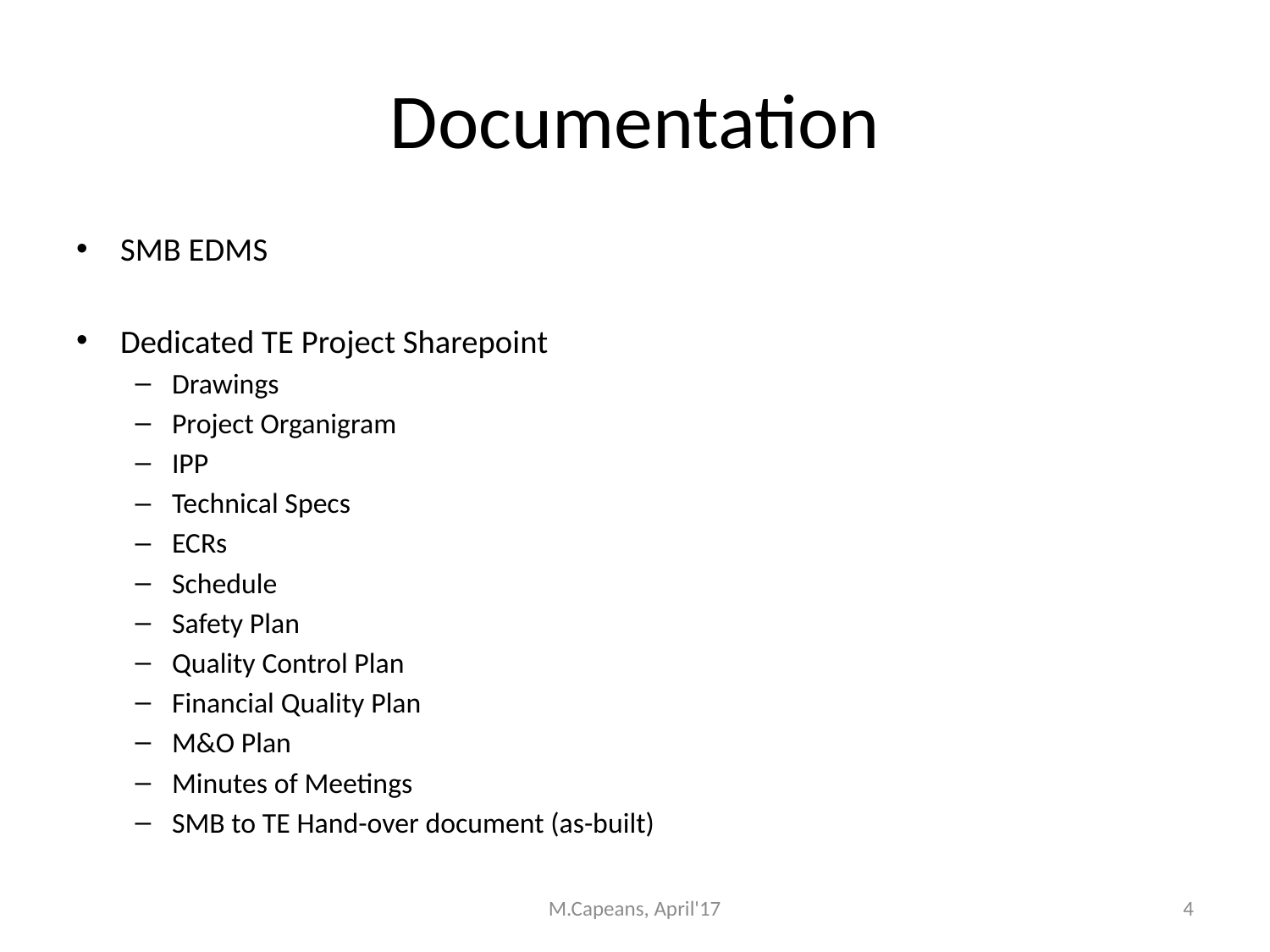

# Documentation
SMB EDMS

Dedicated TE Project Sharepoint
Drawings
Project Organigram
IPP
Technical Specs
ECRs
Schedule
Safety Plan
Quality Control Plan
Financial Quality Plan
M&O Plan
Minutes of Meetings
SMB to TE Hand-over document (as-built)
M.Capeans, April'17
4